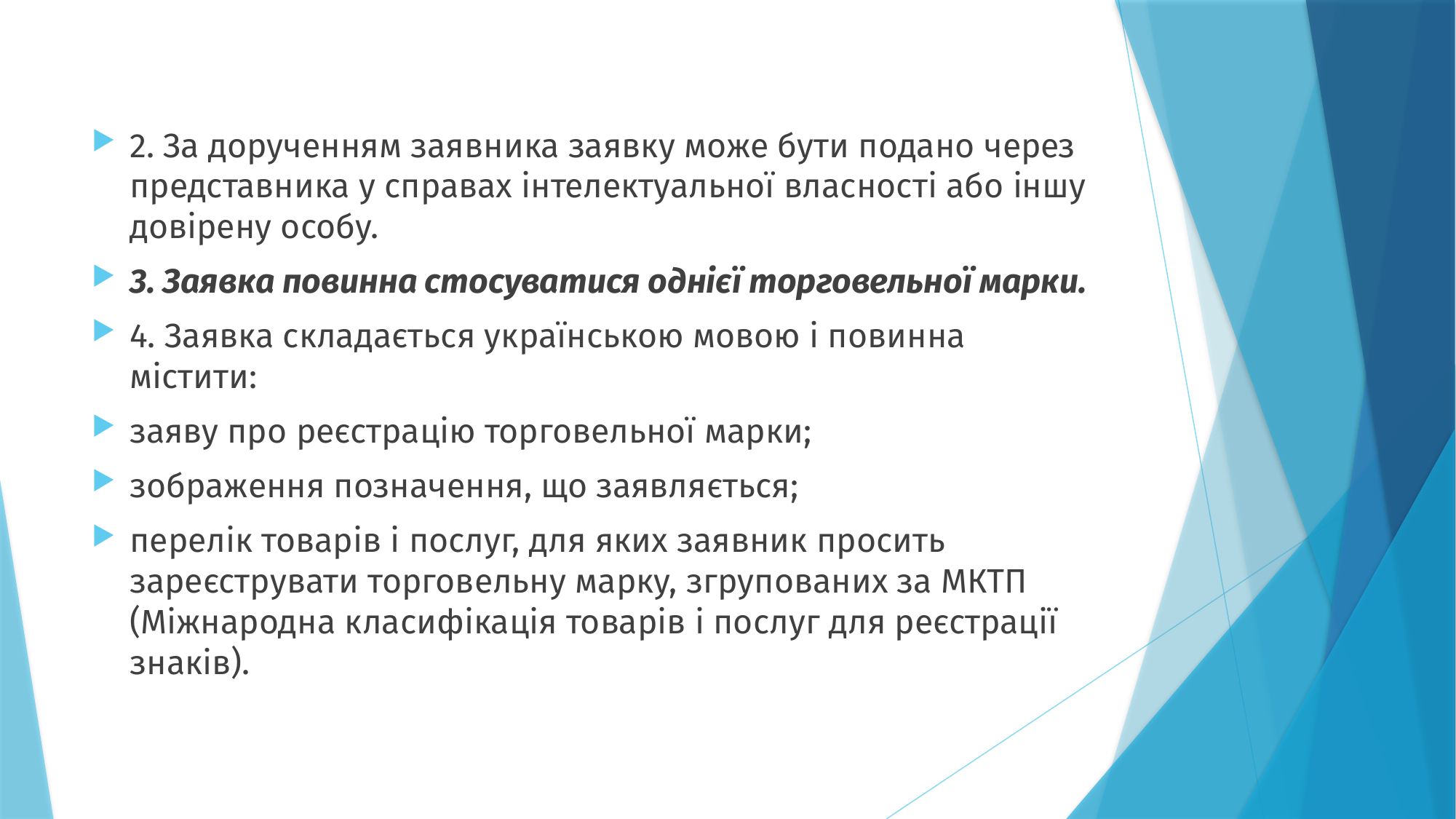

2. За дорученням заявника заявку може бути подано через представника у справах інтелектуальної власності або іншу довірену особу.
3. Заявка повинна стосуватися однієї торговельної марки.
4. Заявка складається українською мовою і повинна містити:
заяву про реєстрацію торговельної марки;
зображення позначення, що заявляється;
перелік товарів і послуг, для яких заявник просить зареєструвати торговельну марку, згрупованих за МКТП (Міжнародна класифікація товарів і послуг для реєстрації знаків).